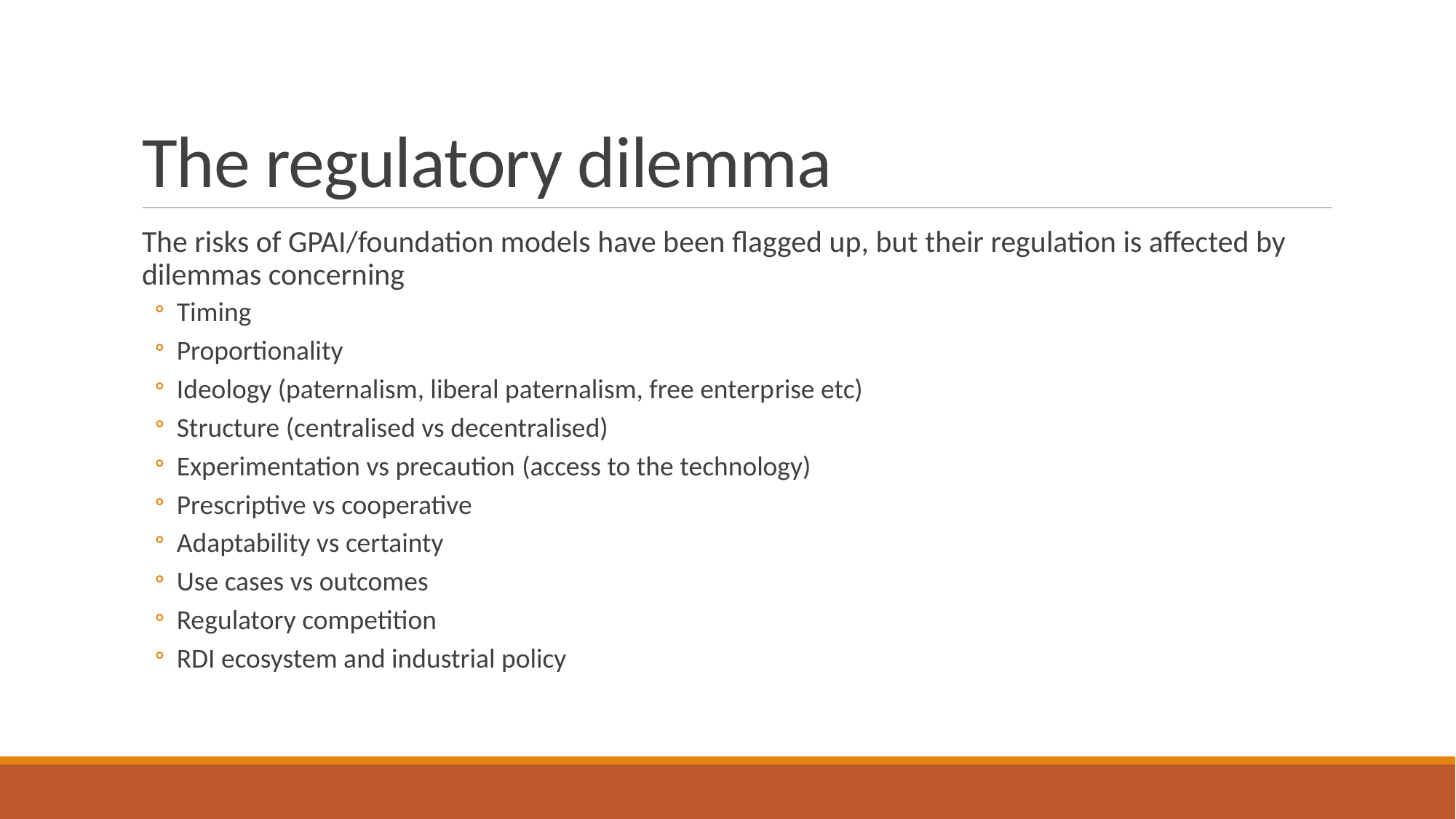

# The regulatory dilemma
The risks of GPAI/foundation models have been flagged up, but their regulation is affected by dilemmas concerning
Timing
Proportionality
Ideology (paternalism, liberal paternalism, free enterprise etc)
Structure (centralised vs decentralised)
Experimentation vs precaution (access to the technology)
Prescriptive vs cooperative
Adaptability vs certainty
Use cases vs outcomes
Regulatory competition
RDI ecosystem and industrial policy